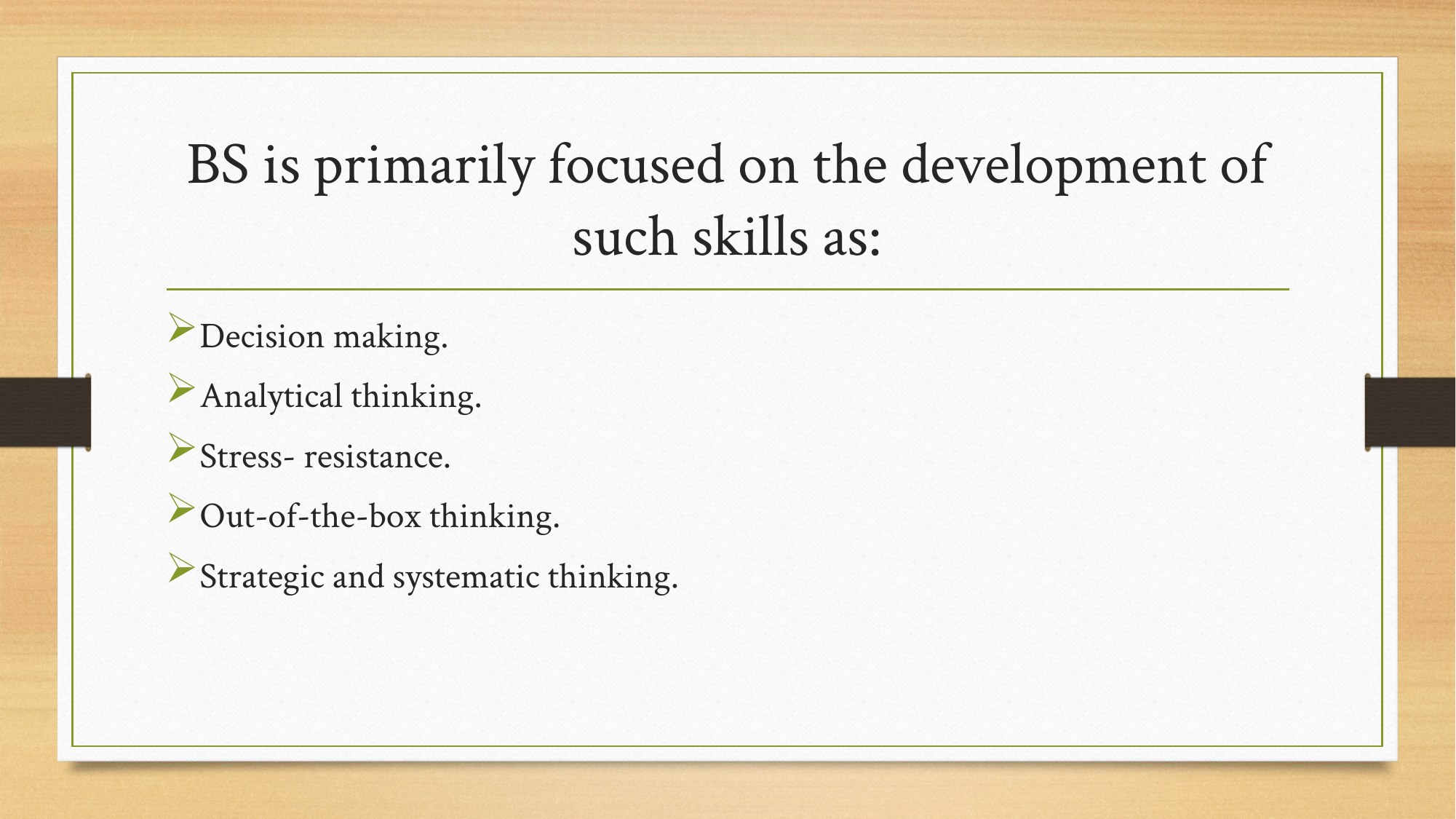

# BS is primarily focused on the development of such skills as:
Decision making.
Analytical thinking.
Stress- resistance.
Out-of-the-box thinking.
Strategic and systematic thinking.